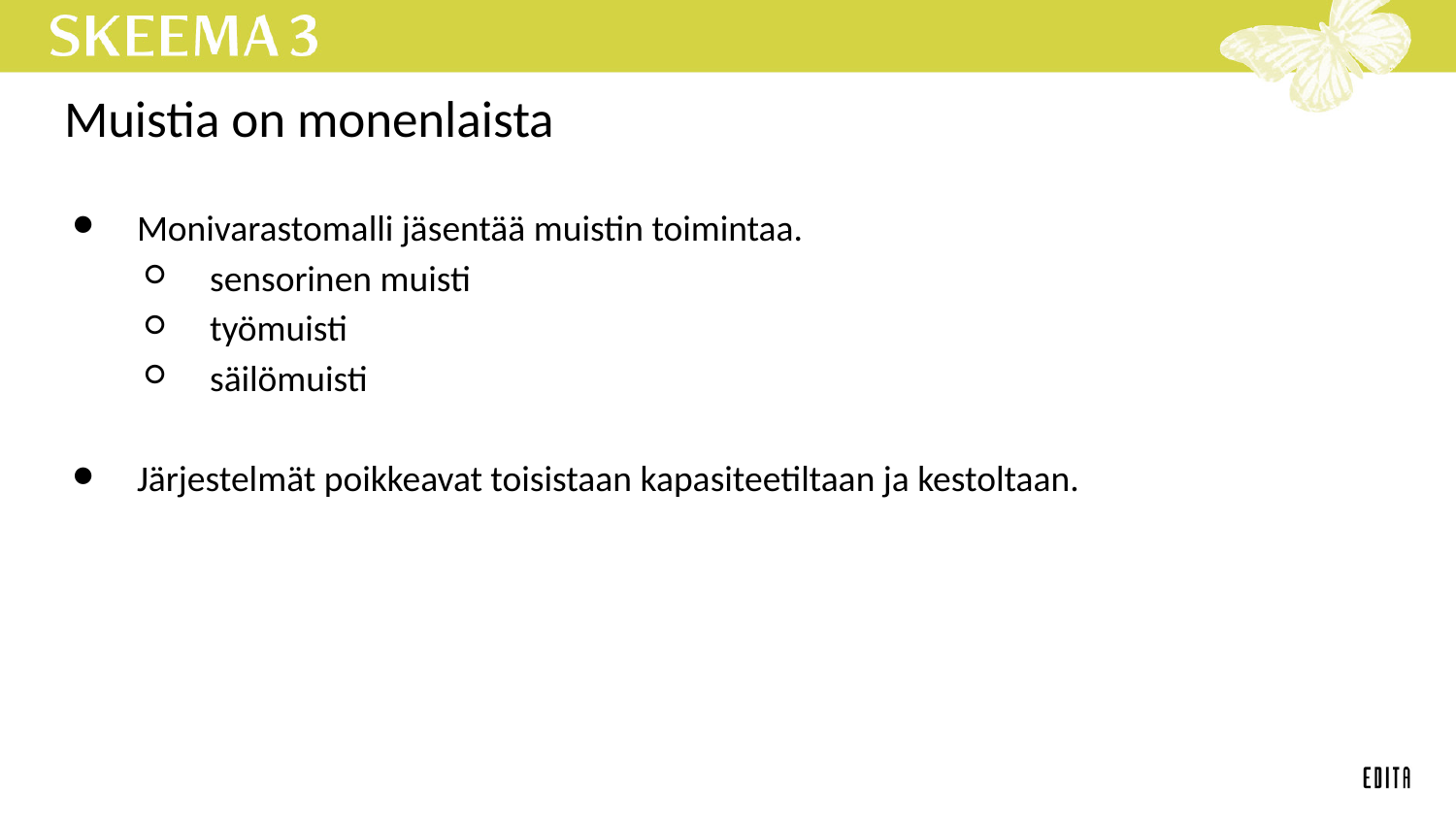

# Muistia on monenlaista
Monivarastomalli jäsentää muistin toimintaa.
sensorinen muisti
työmuisti
säilömuisti

Järjestelmät poikkeavat toisistaan kapasiteetiltaan ja kestoltaan.